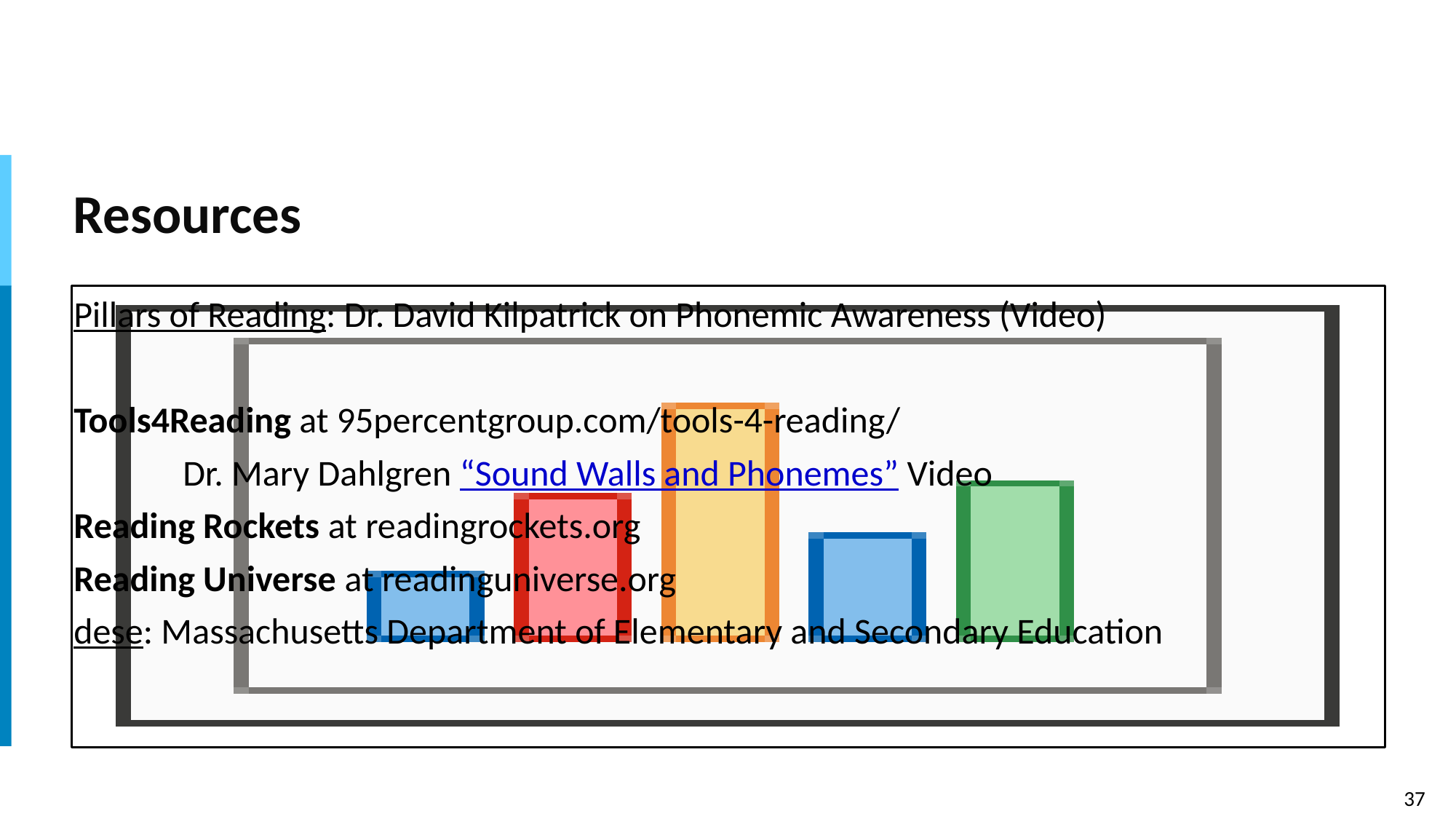

# Resources
Pillars of Reading: Dr. David Kilpatrick on Phonemic Awareness (Video)

Tools4Reading at 95percentgroup.com/tools-4-reading/
	Dr. Mary Dahlgren “Sound Walls and Phonemes” Video
Reading Rockets at readingrockets.org
Reading Universe at readinguniverse.org
dese: Massachusetts Department of Elementary and Secondary Education